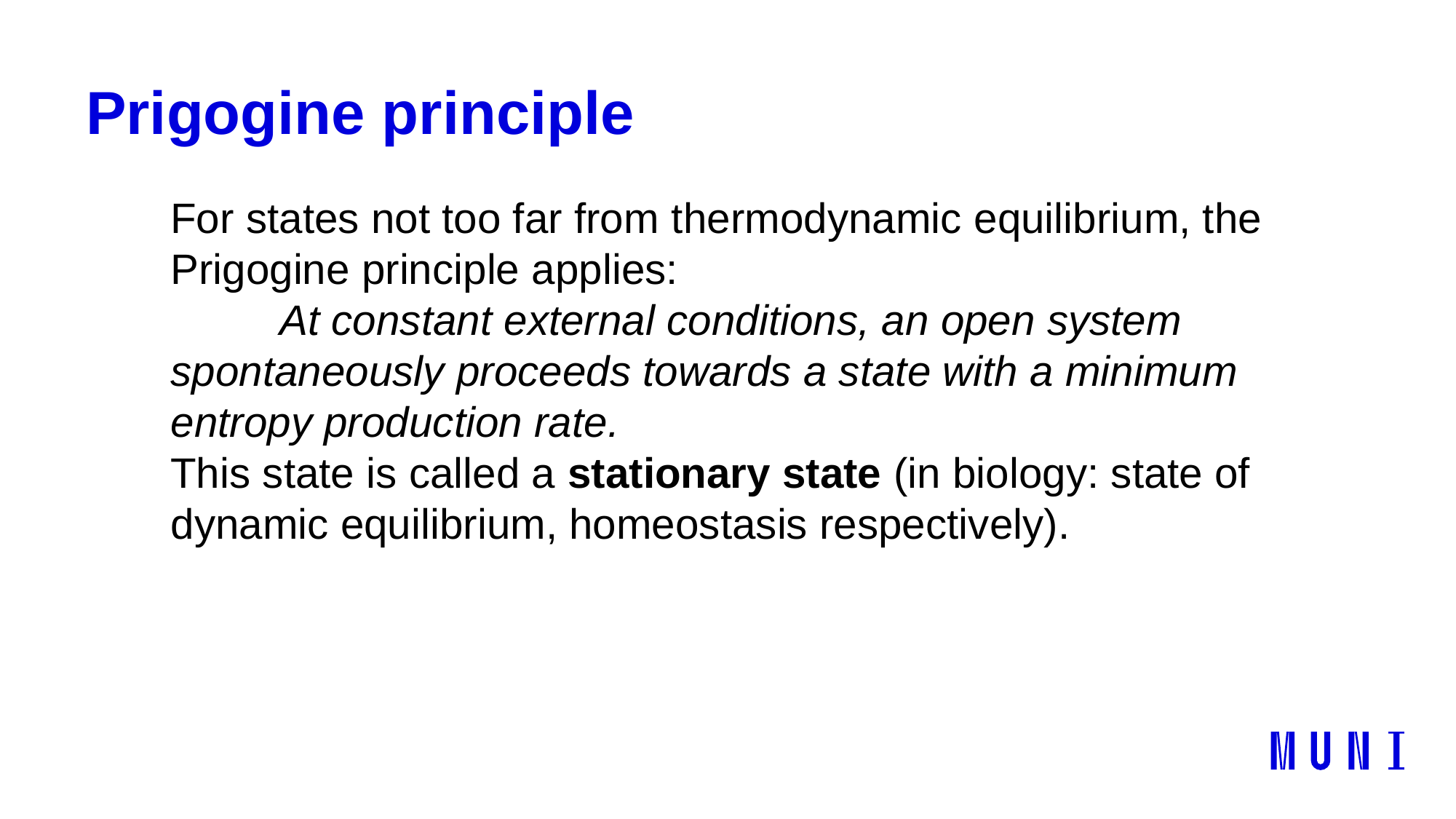

# Prigogine principle
For states not too far from thermodynamic equilibrium, the Prigogine principle applies:
	At constant external conditions, an open system spontaneously proceeds towards a state with a minimum entropy production rate.
This state is called a stationary state (in biology: state of dynamic equilibrium, homeostasis respectively).